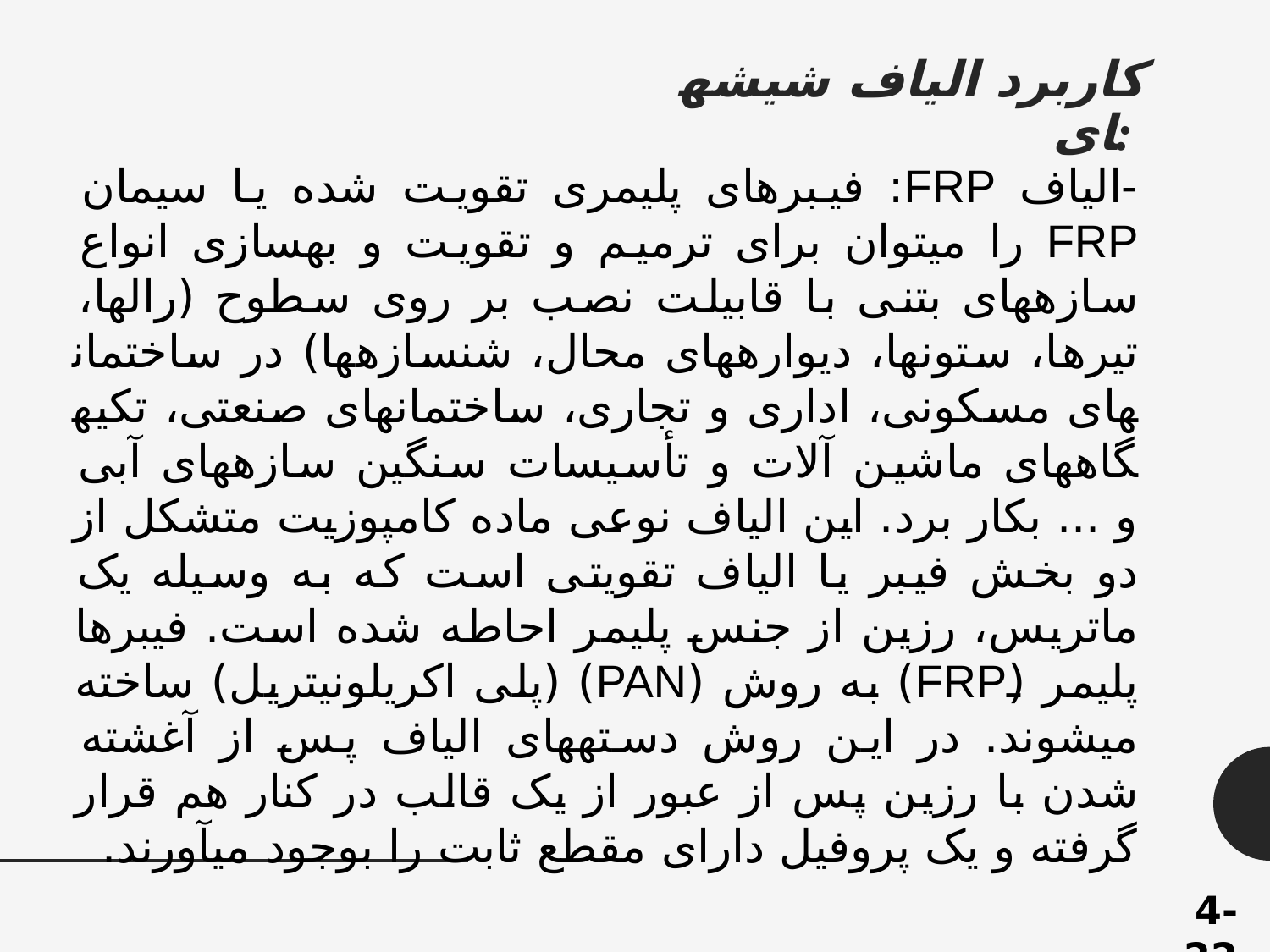

کاربرد الیاف شیشه­ای:
-الیاف FRP: فیبرهای پلیمری تقویت شده یا سیمان FRP را می­توان برای ترمیم و تقویت و بهسازی انواع سازه­های بتنی با قابیلت نصب بر روی سطوح (رال­ها، تیرها، ستون­ها، دیواره­های محال، شنسازه­ها) در ساختمان­های مسکونی، اداری و تجاری، ساختمان­های صنعتی، تکیه­گاه­های ماشین آلات و تأسیسات سنگین سازه­های آبی و ... بکار برد. این الیاف نوعی ماده کامپوزیت متشکل از دو بخش فیبر یا الیاف تقویتی است که به وسیله یک ماتریس، رزین از جنس پلیمر احاطه شده است. فیبرها پلیمر (FRP) به روش (PAN) (پلی اکریلونیتریل) ساخته می­شوند. در این روش دسته­های الیاف پس از آغشته شدن با رزین پس از عبور از یک قالب در کنار هم قرار گرفته و یک پروفیل دارای مقطع ثابت را بوجود می­آورند.
4-22